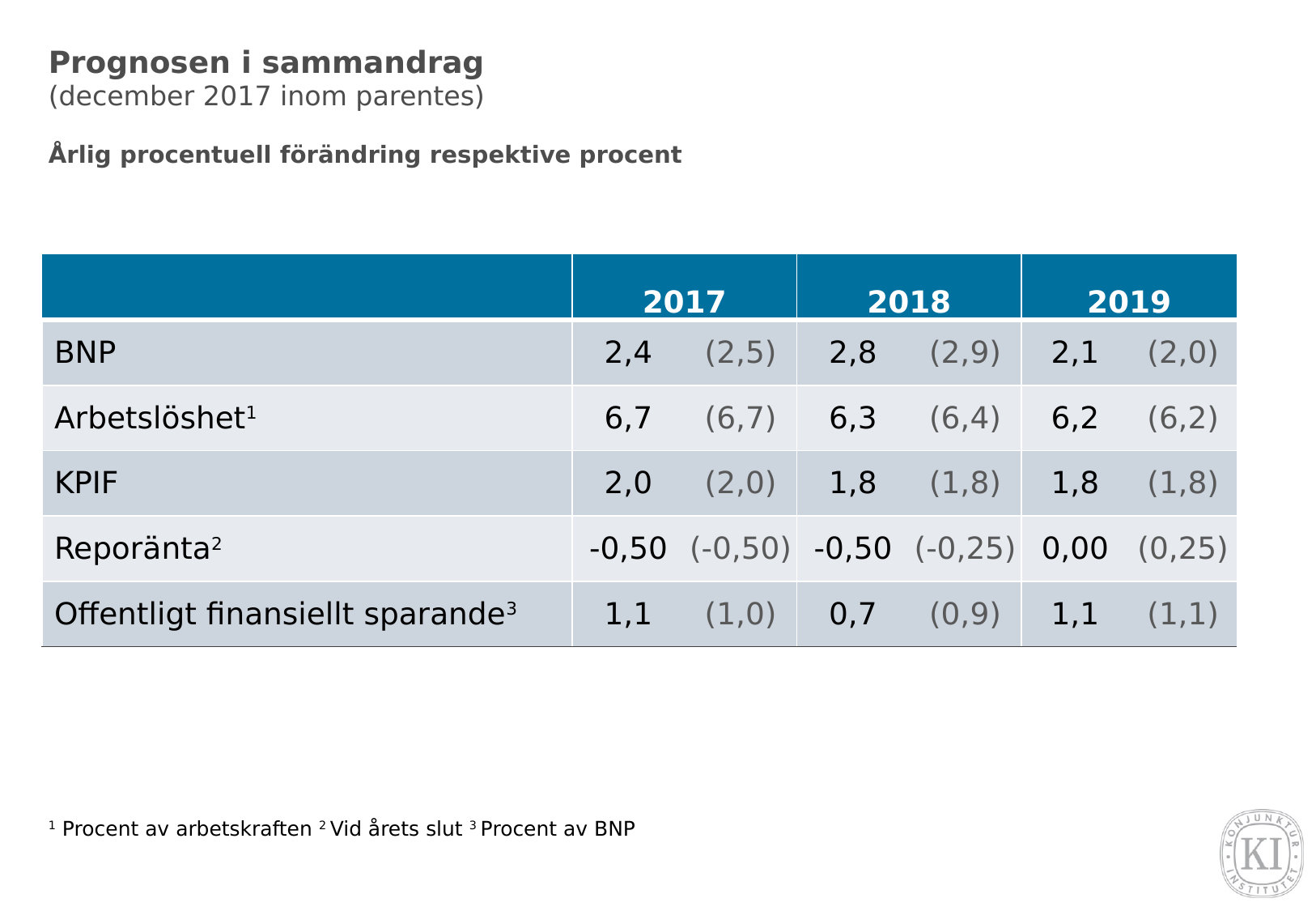

# Prognosen i sammandrag (december 2017 inom parentes) Årlig procentuell förändring respektive procent
|  | 2017 |  | 2018 |  | 2019 |  |
| --- | --- | --- | --- | --- | --- | --- |
| BNP | 2,4 | (2,5) | 2,8 | (2,9) | 2,1 | (2,0) |
| Arbetslöshet1 | 6,7 | (6,7) | 6,3 | (6,4) | 6,2 | (6,2) |
| KPIF | 2,0 | (2,0) | 1,8 | (1,8) | 1,8 | (1,8) |
| Reporänta2 | -0,50 | (-0,50) | -0,50 | (-0,25) | 0,00 | (0,25) |
| Offentligt finansiellt sparande3 | 1,1 | (1,0) | 0,7 | (0,9) | 1,1 | (1,1) |
1 Procent av arbetskraften 2 Vid årets slut 3 Procent av BNP